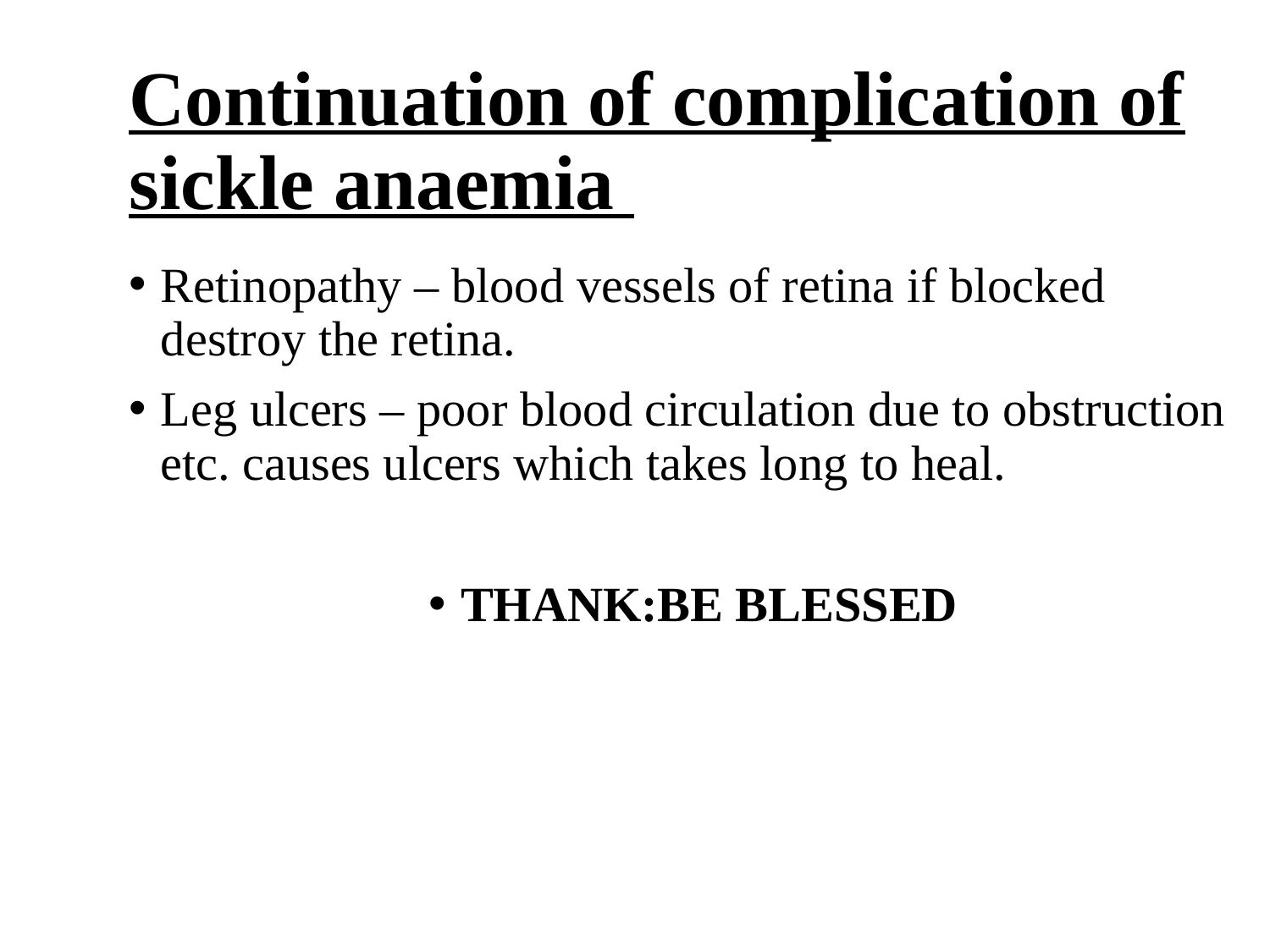

# Continuation of complication of sickle anaemia
Retinopathy – blood vessels of retina if blocked destroy the retina.
Leg ulcers – poor blood circulation due to obstruction etc. causes ulcers which takes long to heal.

THANK:BE BLESSED